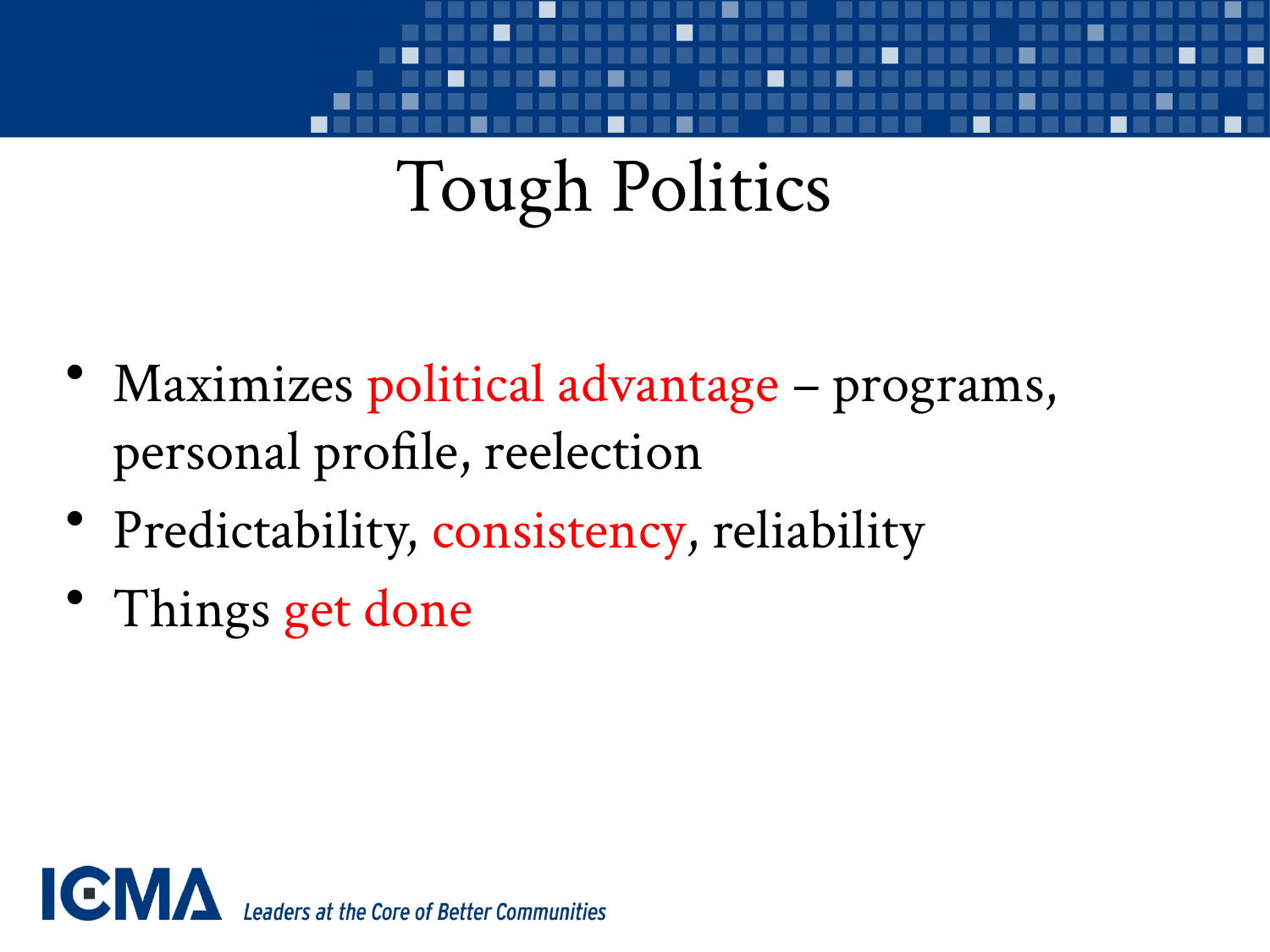

# Tough Politics
Maximizes political advantage – programs, personal profile, reelection
Predictability, consistency, reliability
Things get done